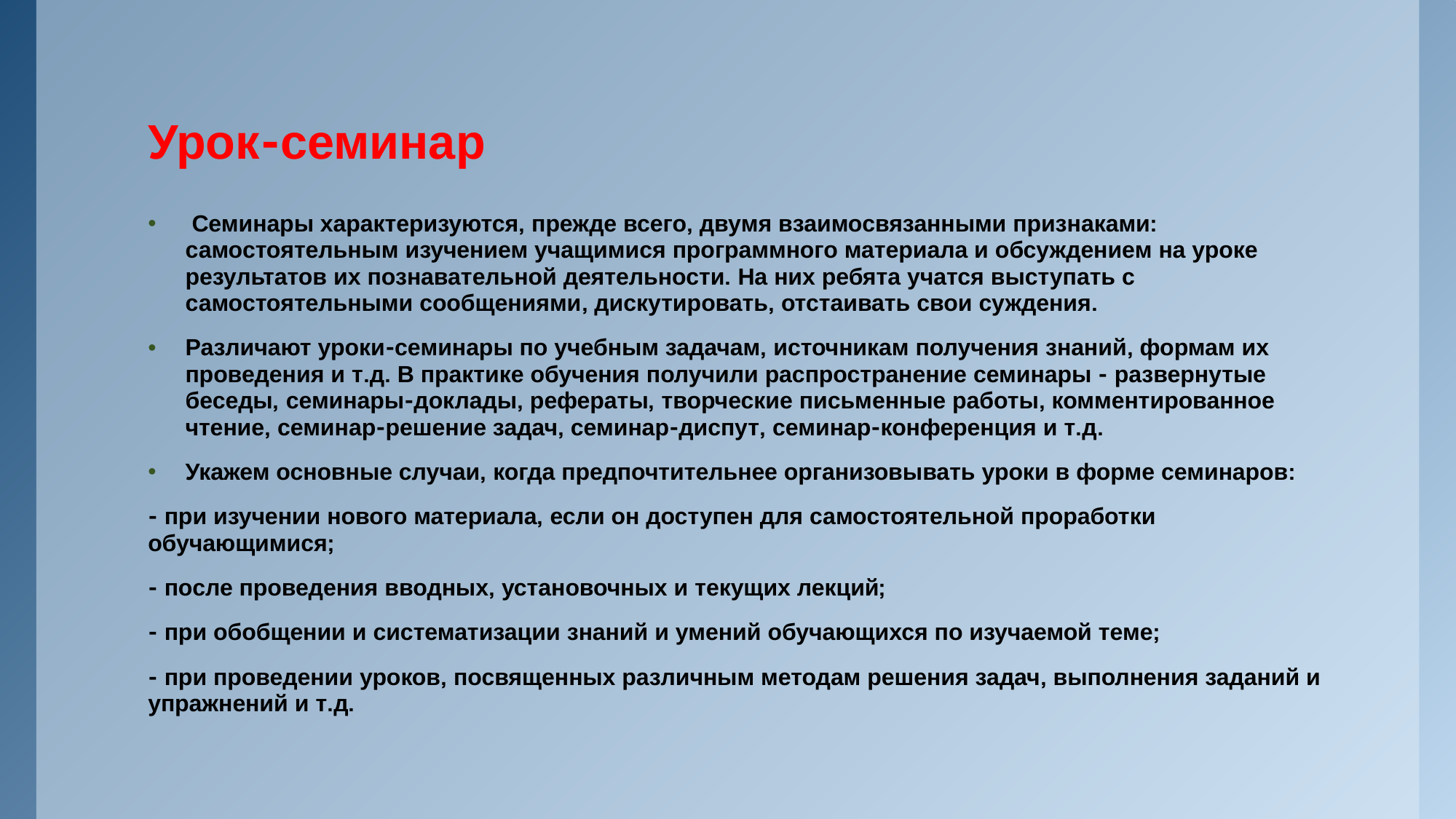

# Урок-семинар
 Семинары характеризуются, прежде всего, двумя взаимосвязанными признаками: самостоятельным изучением учащимися программного материала и обсуждением на уроке результатов их познавательной деятельности. На них ребята учатся выступать с самостоятельными сообщениями, дискутировать, отстаивать свои суждения.
Различают уроки-семинары по учебным задачам, источникам получения знаний, формам их проведения и т.д. В практике обучения получили распространение семинары - развернутые беседы, семинары-доклады, рефераты, творческие письменные работы, комментированное чтение, семинар-решение задач, семинар-диспут, семинар-конференция и т.д.
Укажем основные случаи, когда предпочтительнее организовывать уроки в форме семинаров:
- при изучении нового материала, если он доступен для самостоятельной проработки обучающимися;
- после проведения вводных, установочных и текущих лекций;
- при обобщении и систематизации знаний и умений обучающихся по изучаемой теме;
- при проведении уроков, посвященных различным методам решения задач, выполнения заданий и упражнений и т.д.